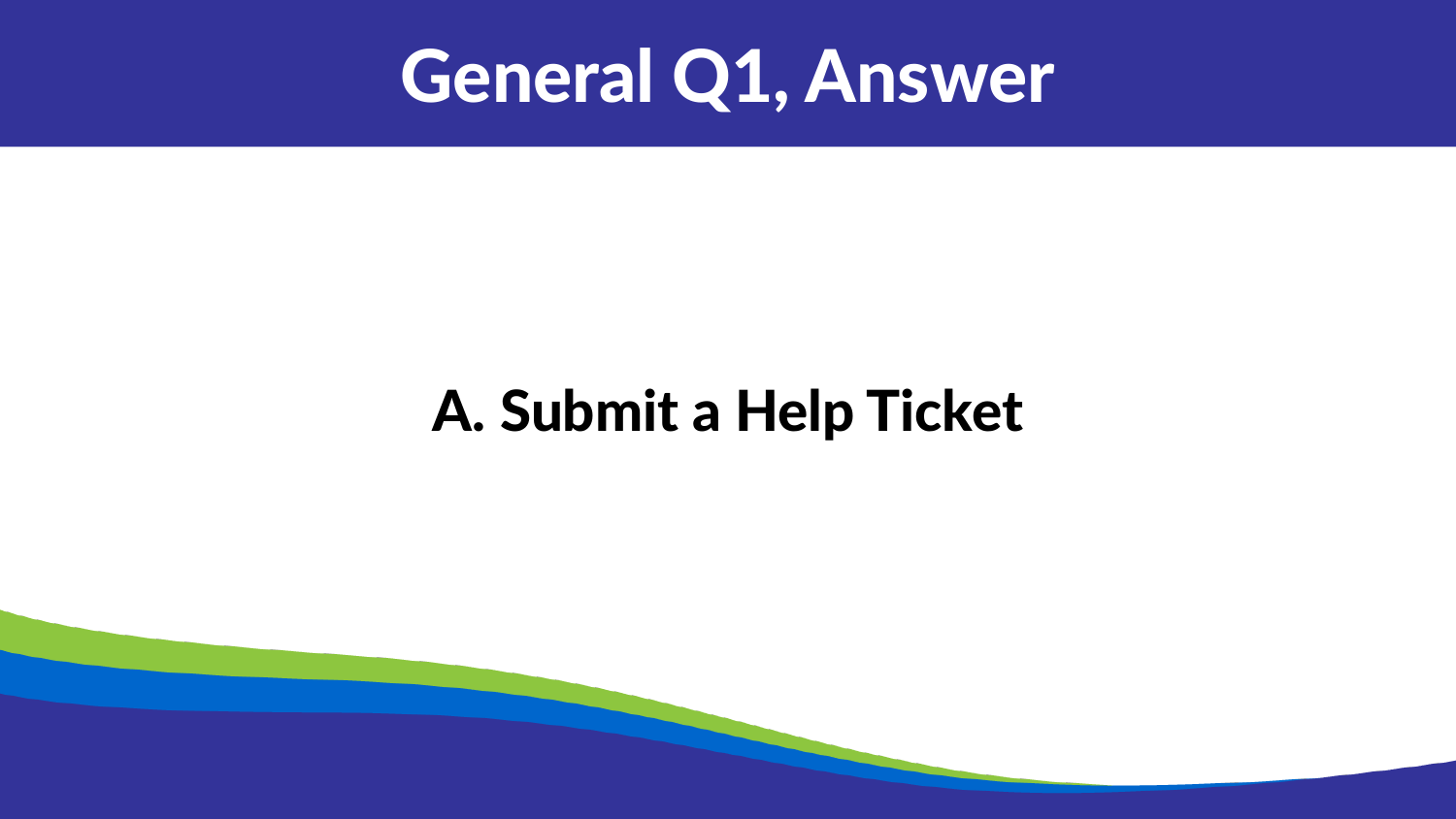

General Q1, Answer
 Submit a Help Ticket